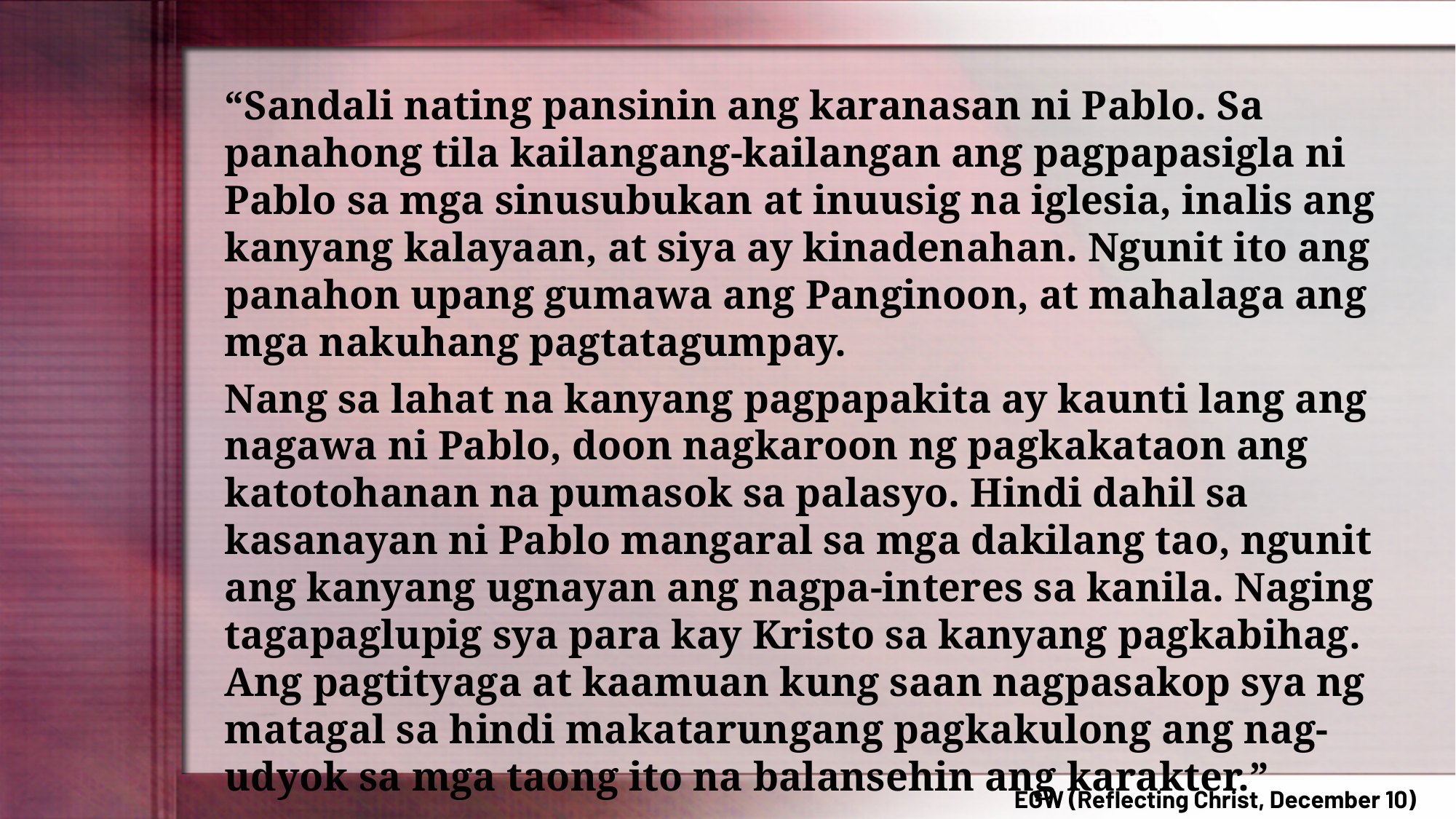

“Sandali nating pansinin ang karanasan ni Pablo. Sa panahong tila kailangang-kailangan ang pagpapasigla ni Pablo sa mga sinusubukan at inuusig na iglesia, inalis ang kanyang kalayaan, at siya ay kinadenahan. Ngunit ito ang panahon upang gumawa ang Panginoon, at mahalaga ang mga nakuhang pagtatagumpay.
Nang sa lahat na kanyang pagpapakita ay kaunti lang ang nagawa ni Pablo, doon nagkaroon ng pagkakataon ang katotohanan na pumasok sa palasyo. Hindi dahil sa kasanayan ni Pablo mangaral sa mga dakilang tao, ngunit ang kanyang ugnayan ang nagpa-interes sa kanila. Naging tagapaglupig sya para kay Kristo sa kanyang pagkabihag. Ang pagtityaga at kaamuan kung saan nagpasakop sya ng matagal sa hindi makatarungang pagkakulong ang nag-udyok sa mga taong ito na balansehin ang karakter.”

EGW (Reflecting Christ, December 10)